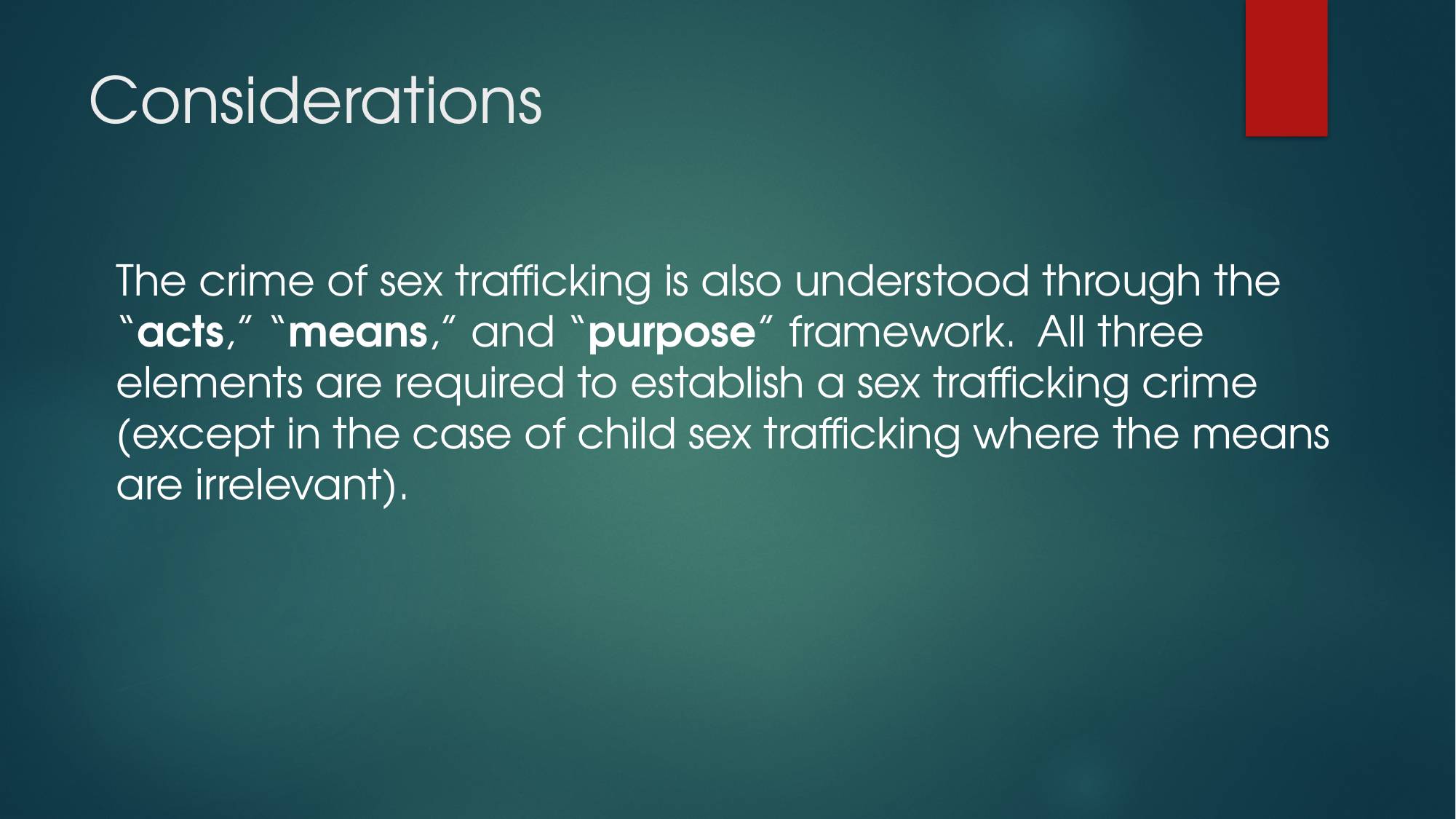

# Considerations
The crime of sex trafficking is also understood through the “acts,” “means,” and “purpose” framework.  All three elements are required to establish a sex trafficking crime (except in the case of child sex trafficking where the means are irrelevant).